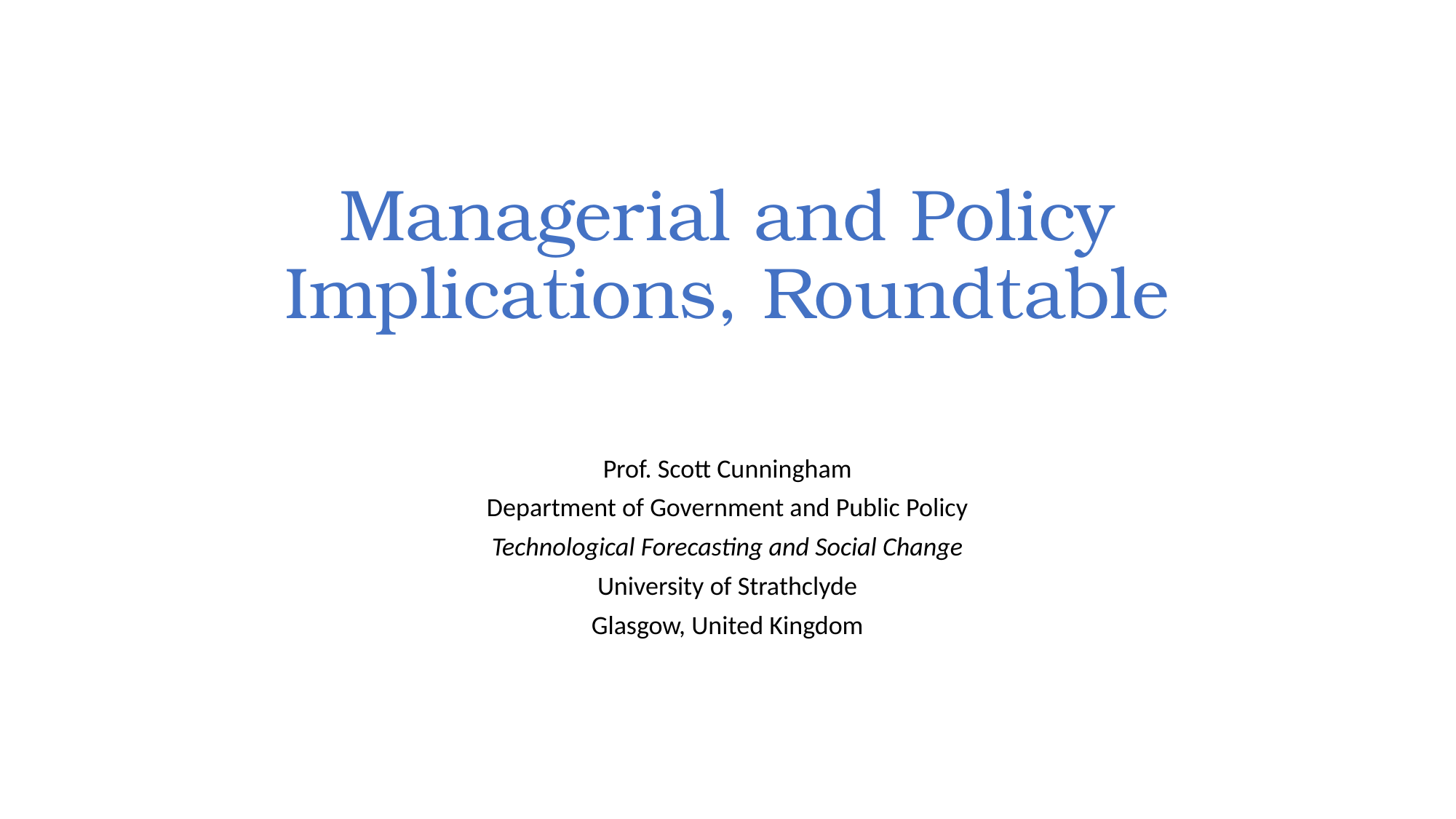

# Managerial and Policy Implications, Roundtable
Prof. Scott Cunningham
Department of Government and Public Policy
Technological Forecasting and Social Change
University of Strathclyde
Glasgow, United Kingdom